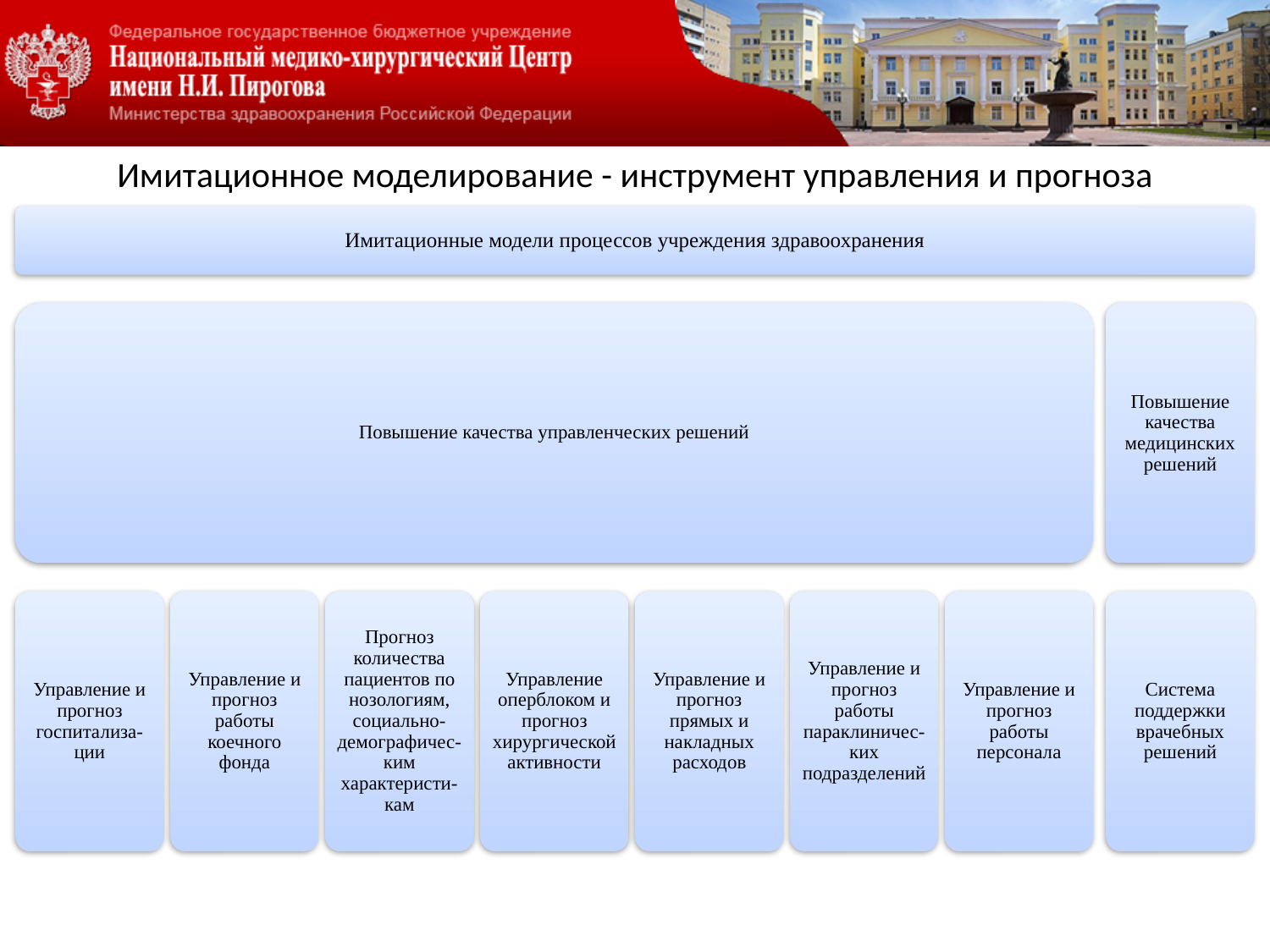

# Имитационное моделирование - инструмент управления и прогноза деятельности медицинского учреждения
Имитационные модели процессов учреждения здравоохранения
Повышение качества управленческих решений
Управление и прогноз госпитализа-ции
Управление и прогноз работы коечного фонда
Прогноз количества пациентов по нозологиям, социально-демографичес-ким характеристи-кам
Управление оперблоком и прогноз хирургической активности
Управление и прогноз прямых и накладных расходов
Управление и прогноз работы параклиничес-ких подразделений
Управление и прогноз работы персонала
Повышение качества медицинских решений
Система поддержки врачебных решений